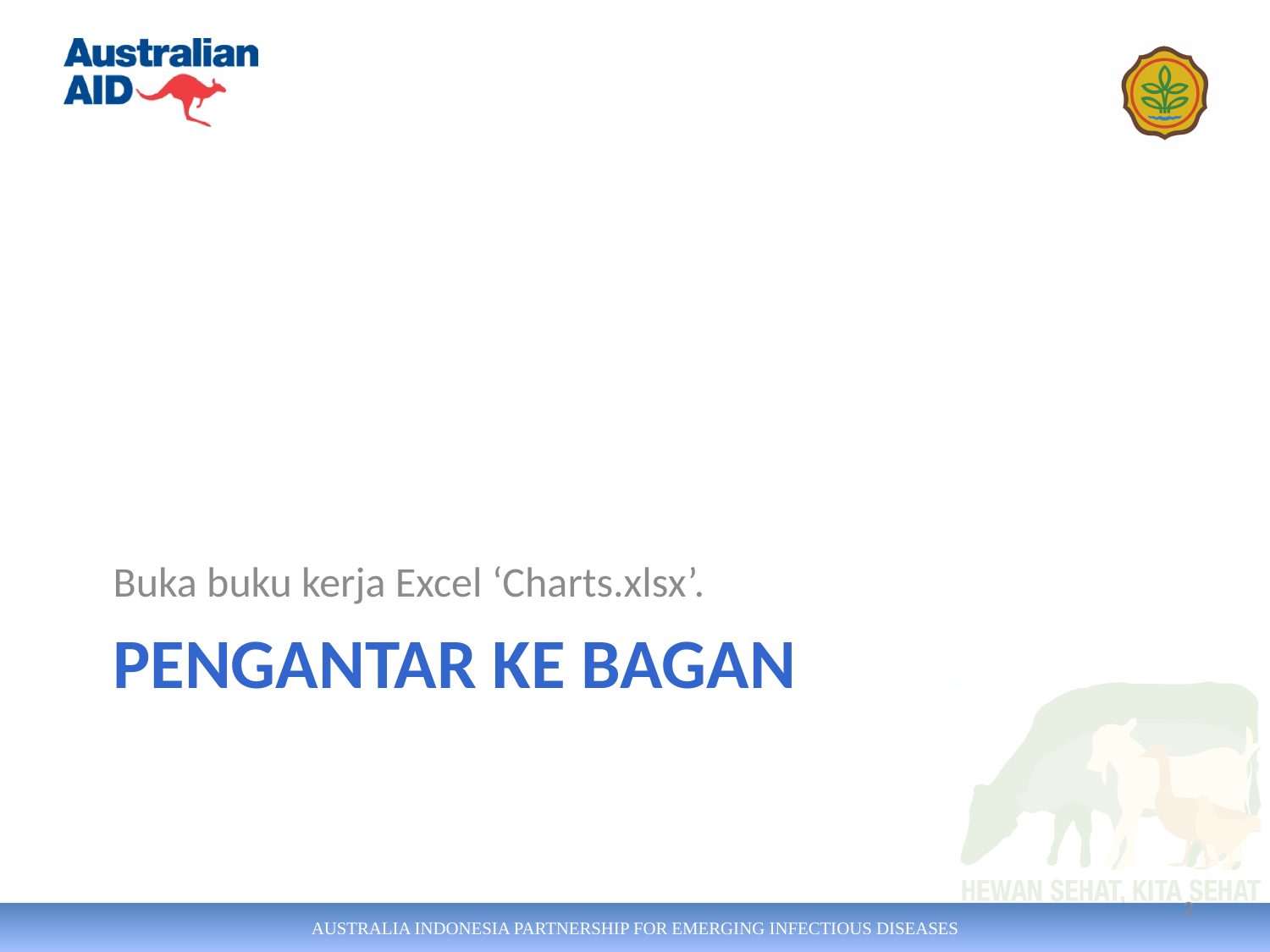

Buka buku kerja Excel ‘Charts.xlsx’.
# PENGANTAR KE BAGAN
2